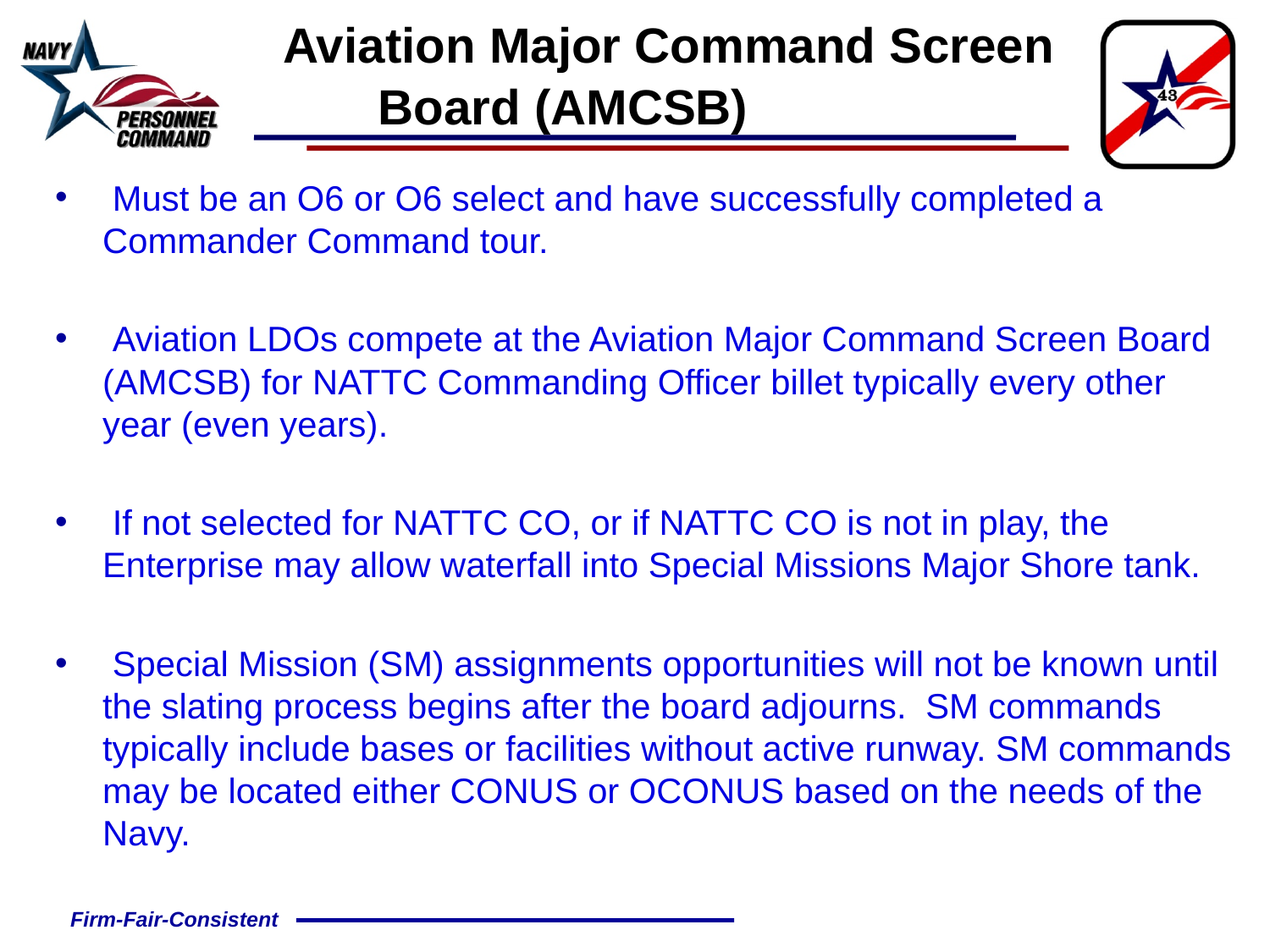

# Aviation Major Command Screen Board (AMCSB)
 Must be an O6 or O6 select and have successfully completed a Commander Command tour.

 Aviation LDOs compete at the Aviation Major Command Screen Board (AMCSB) for NATTC Commanding Officer billet typically every other year (even years).

 If not selected for NATTC CO, or if NATTC CO is not in play, the Enterprise may allow waterfall into Special Missions Major Shore tank.

 Special Mission (SM) assignments opportunities will not be known until the slating process begins after the board adjourns.  SM commands  typically include bases or facilities without active runway. SM commands may be located either CONUS or OCONUS based on the needs of the Navy.